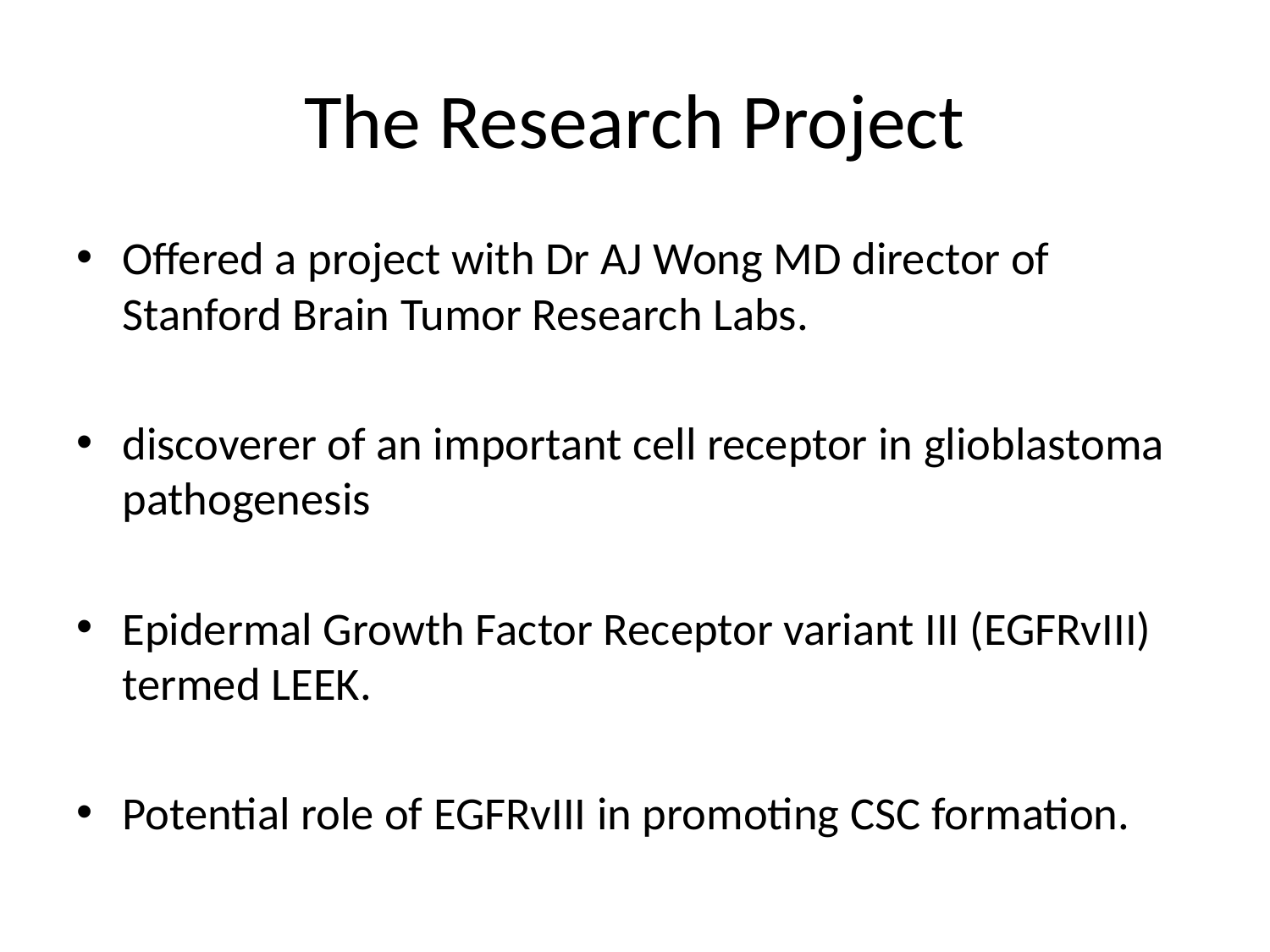

# The Research Project
Offered a project with Dr AJ Wong MD director of Stanford Brain Tumor Research Labs.

discoverer of an important cell receptor in glioblastoma pathogenesis

Epidermal Growth Factor Receptor variant III (EGFRvIII) termed LEEK.

Potential role of EGFRvIII in promoting CSC formation.